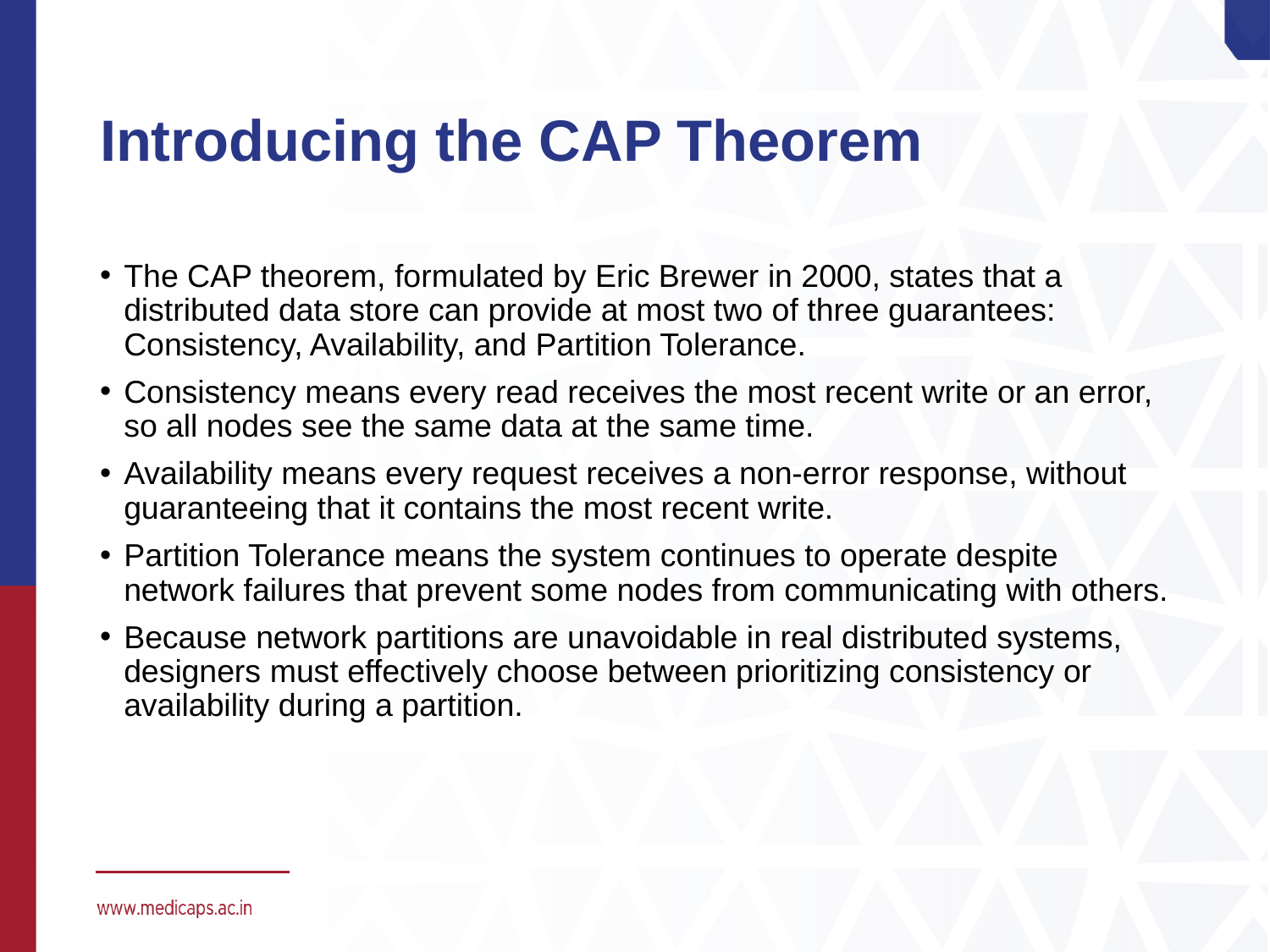

# Introducing the CAP Theorem
The CAP theorem, formulated by Eric Brewer in 2000, states that a distributed data store can provide at most two of three guarantees: Consistency, Availability, and Partition Tolerance.
Consistency means every read receives the most recent write or an error, so all nodes see the same data at the same time.
Availability means every request receives a non-error response, without guaranteeing that it contains the most recent write.
Partition Tolerance means the system continues to operate despite network failures that prevent some nodes from communicating with others.
Because network partitions are unavoidable in real distributed systems, designers must effectively choose between prioritizing consistency or availability during a partition.